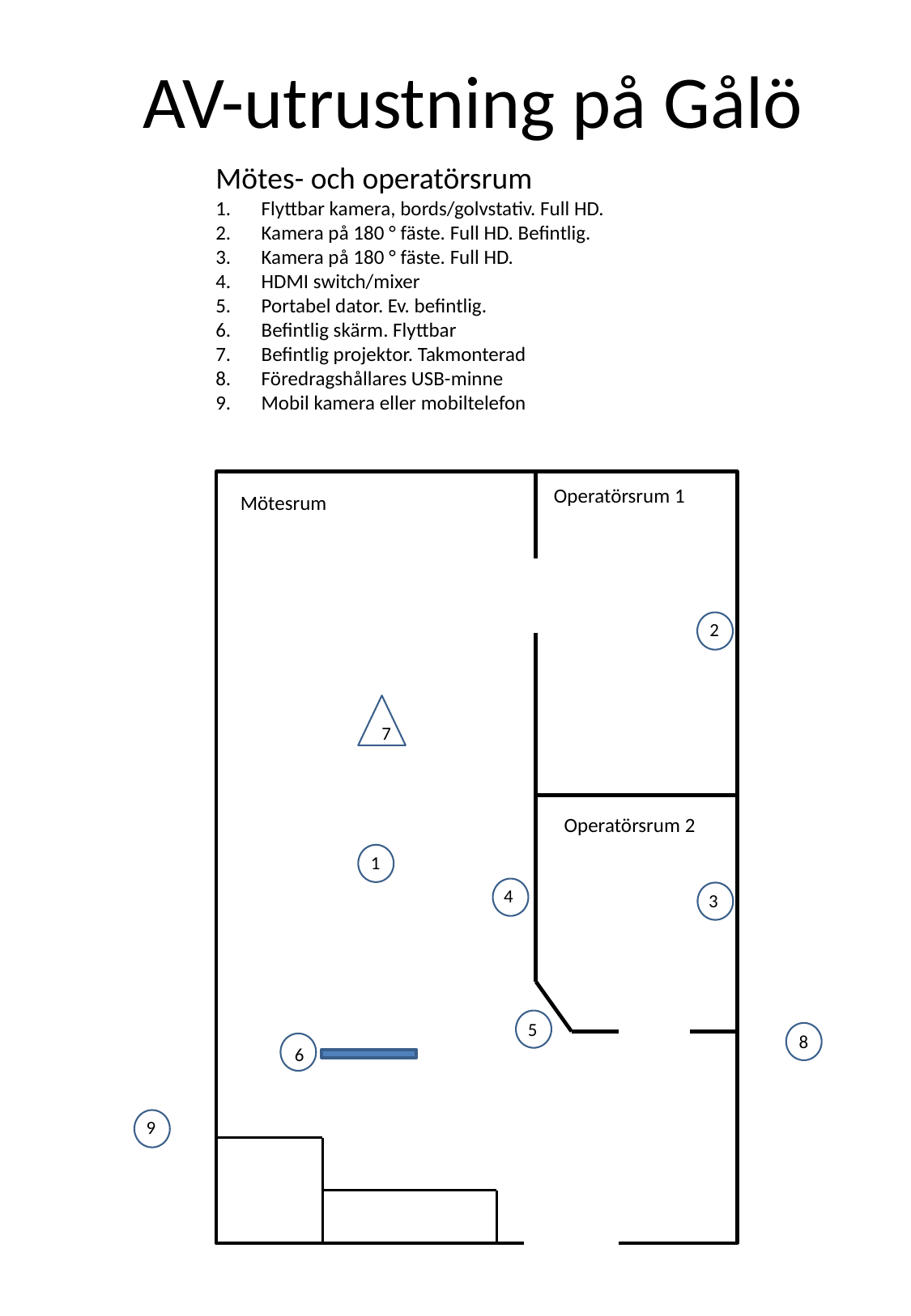

AV-utrustning på Gålö
Mötes- och operatörsrum
Flyttbar kamera, bords/golvstativ. Full HD.
Kamera på 180 ° fäste. Full HD. Befintlig.
Kamera på 180 ° fäste. Full HD.
HDMI switch/mixer
Portabel dator. Ev. befintlig.
Befintlig skärm. Flyttbar
Befintlig projektor. Takmonterad
Föredragshållares USB-minne
Mobil kamera eller mobiltelefon

Operatörsrum 1
Mötesrum
2

7
Operatörsrum 2

1
4

3

5

8

6

9